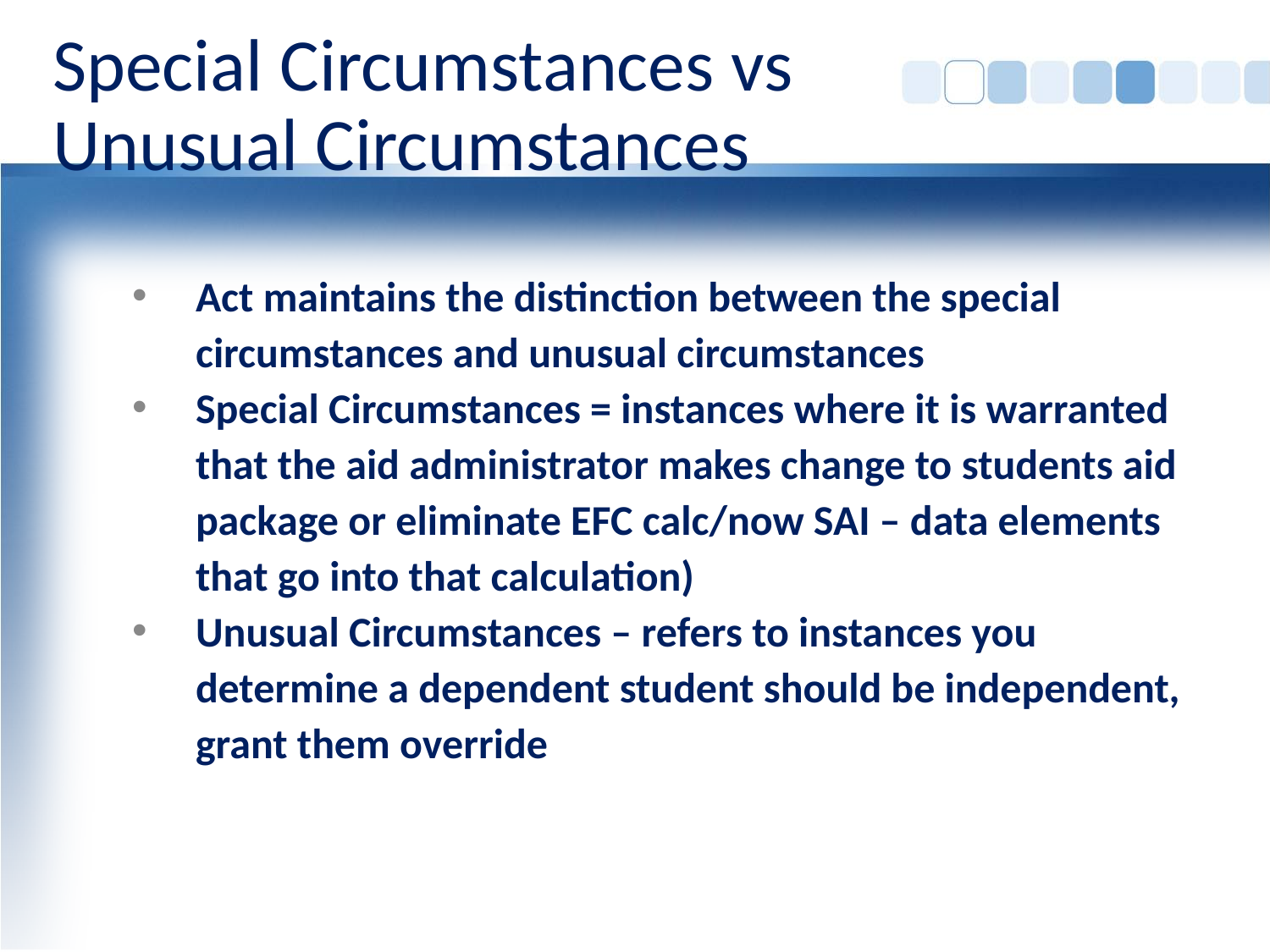

# Special Circumstances vs Unusual Circumstances
Act maintains the distinction between the special circumstances and unusual circumstances
Special Circumstances = instances where it is warranted that the aid administrator makes change to students aid package or eliminate EFC calc/now SAI – data elements that go into that calculation)
Unusual Circumstances – refers to instances you determine a dependent student should be independent, grant them override